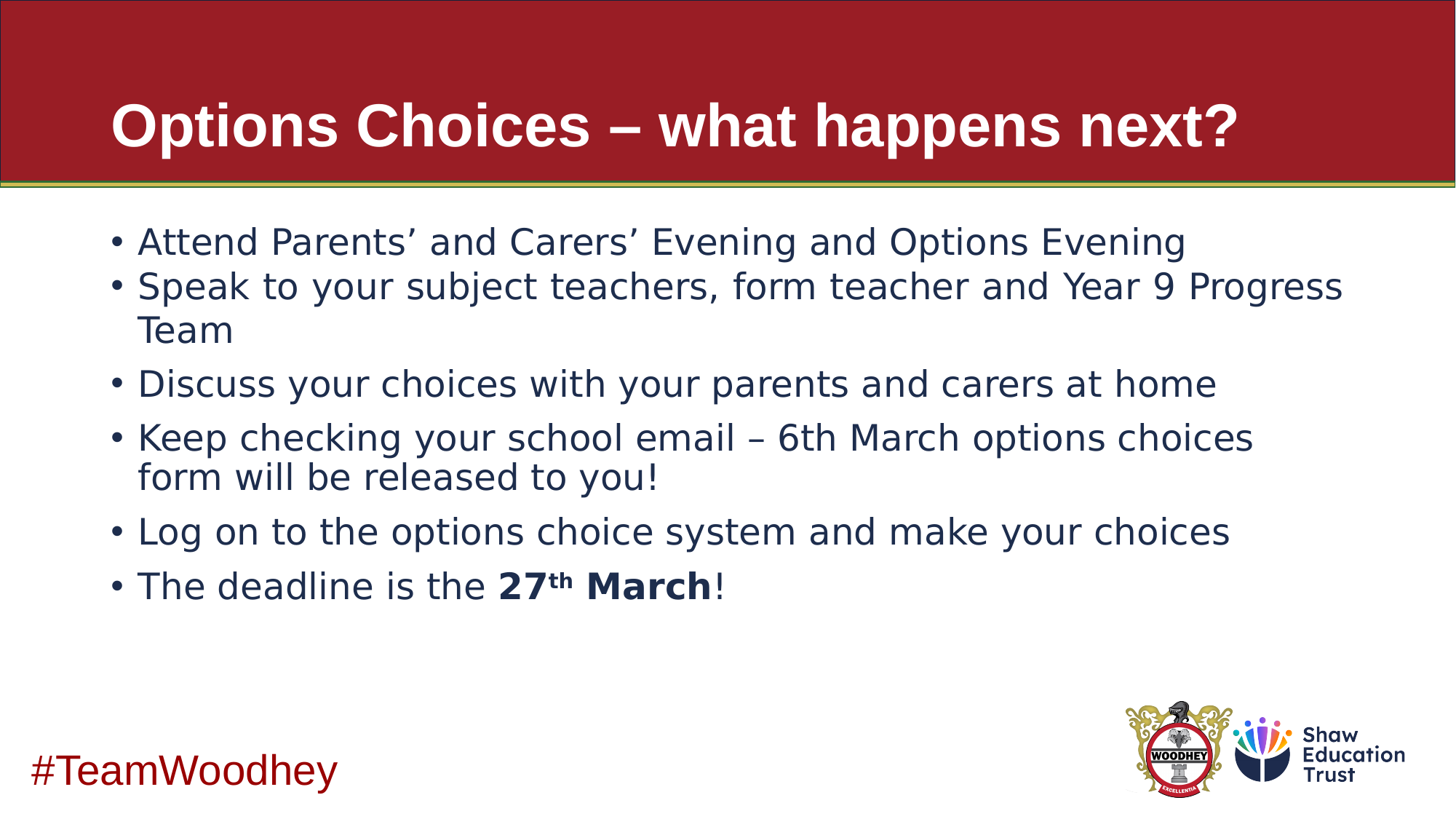

# Options Choices – what happens next?
Attend Parents’ and Carers’ Evening and Options Evening
Speak to your subject teachers, form teacher and Year 9 Progress Team
Discuss your choices with your parents and carers at home
Keep checking your school email – 6th March options choices form will be released to you!
Log on to the options choice system and make your choices
The deadline is the 27th March!
#TeamWoodhey